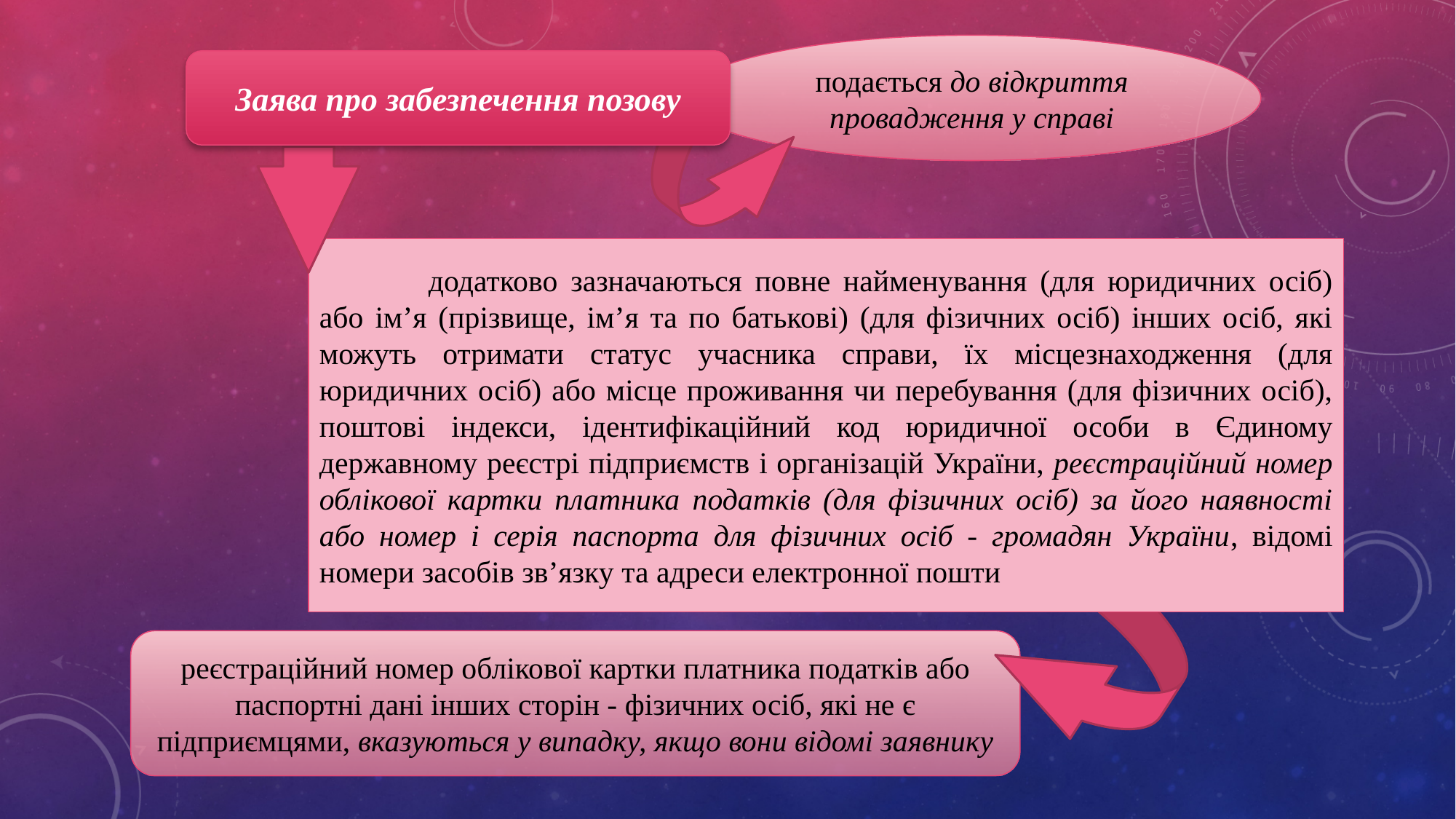

подається до відкриття провадження у справі
Заява про забезпечення позову

	додатково зазначаються повне найменування (для юридичних осіб) або ім’я (прізвище, ім’я та по батькові) (для фізичних осіб) інших осіб, які можуть отримати статус учасника справи, їх місцезнаходження (для юридичних осіб) або місце проживання чи перебування (для фізичних осіб), поштові індекси, ідентифікаційний код юридичної особи в Єдиному державному реєстрі підприємств і організацій України, реєстраційний номер облікової картки платника податків (для фізичних осіб) за його наявності або номер і серія паспорта для фізичних осіб - громадян України, відомі номери засобів зв’язку та адреси електронної пошти

реєстраційний номер облікової картки платника податків або паспортні дані інших сторін - фізичних осіб, які не є підприємцями, вказуються у випадку, якщо вони відомі заявнику